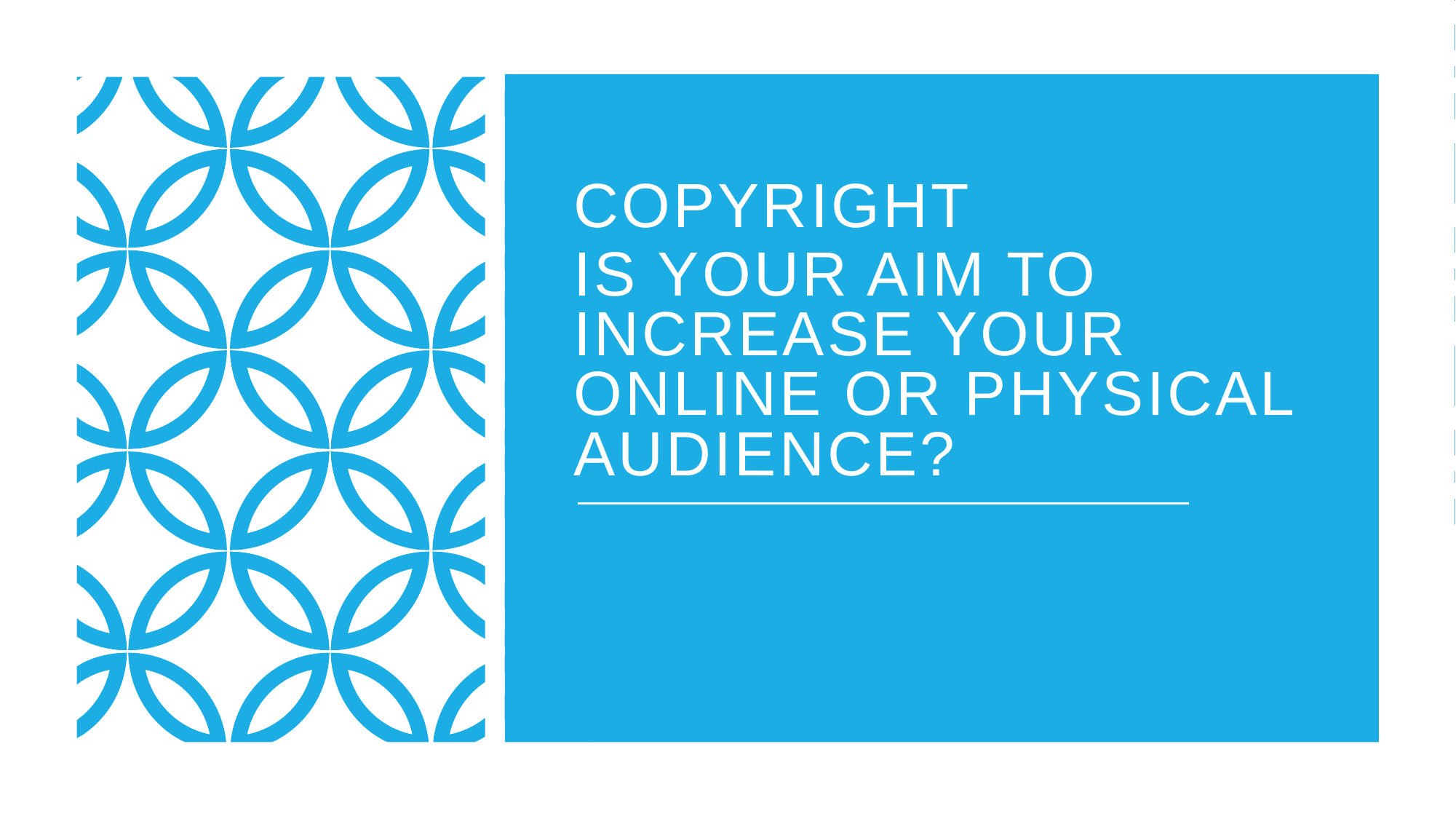

Copyright
Is your aim to increase your online or physical audience?